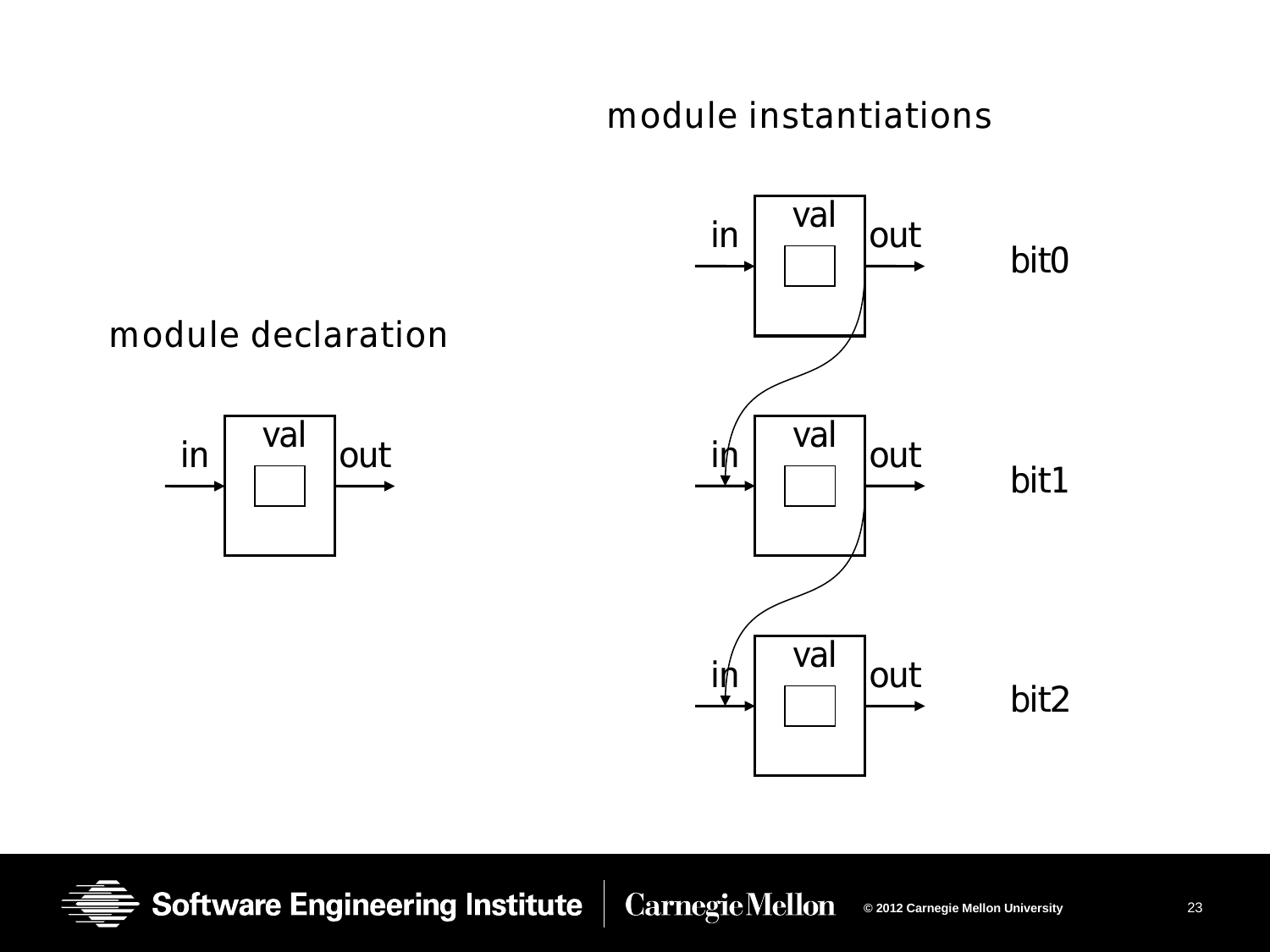

module instantiations
val

in
out
bit0

module declaration
val
val

in
out
in
out
bit1

val

in
out
bit2